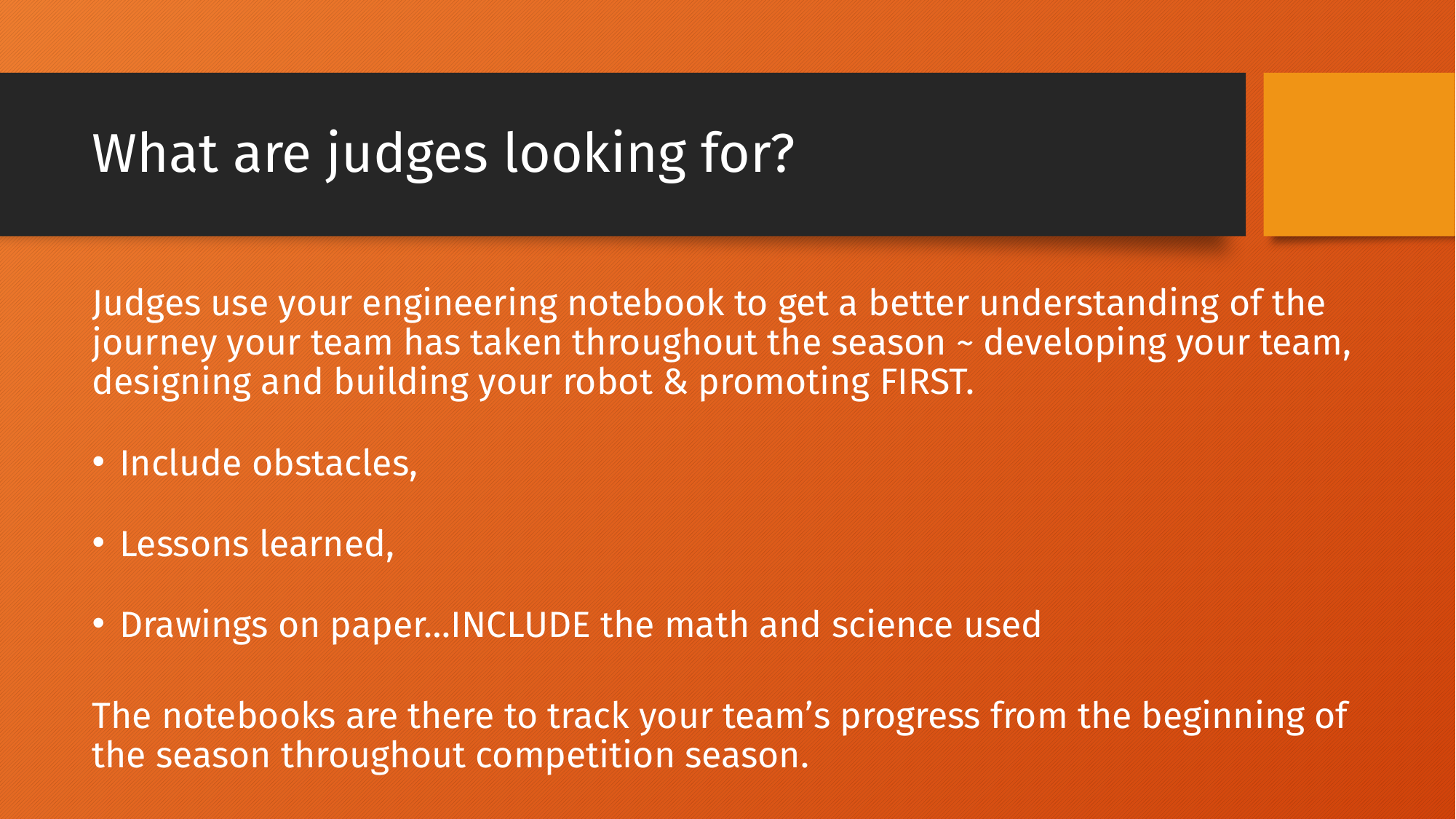

# What are judges looking for?
Judges use your engineering notebook to get a better understanding of the journey your team has taken throughout the season ~ developing your team, designing and building your robot & promoting FIRST.
Include obstacles,
Lessons learned,
Drawings on paper…INCLUDE the math and science used

The notebooks are there to track your team’s progress from the beginning of the season throughout competition season.